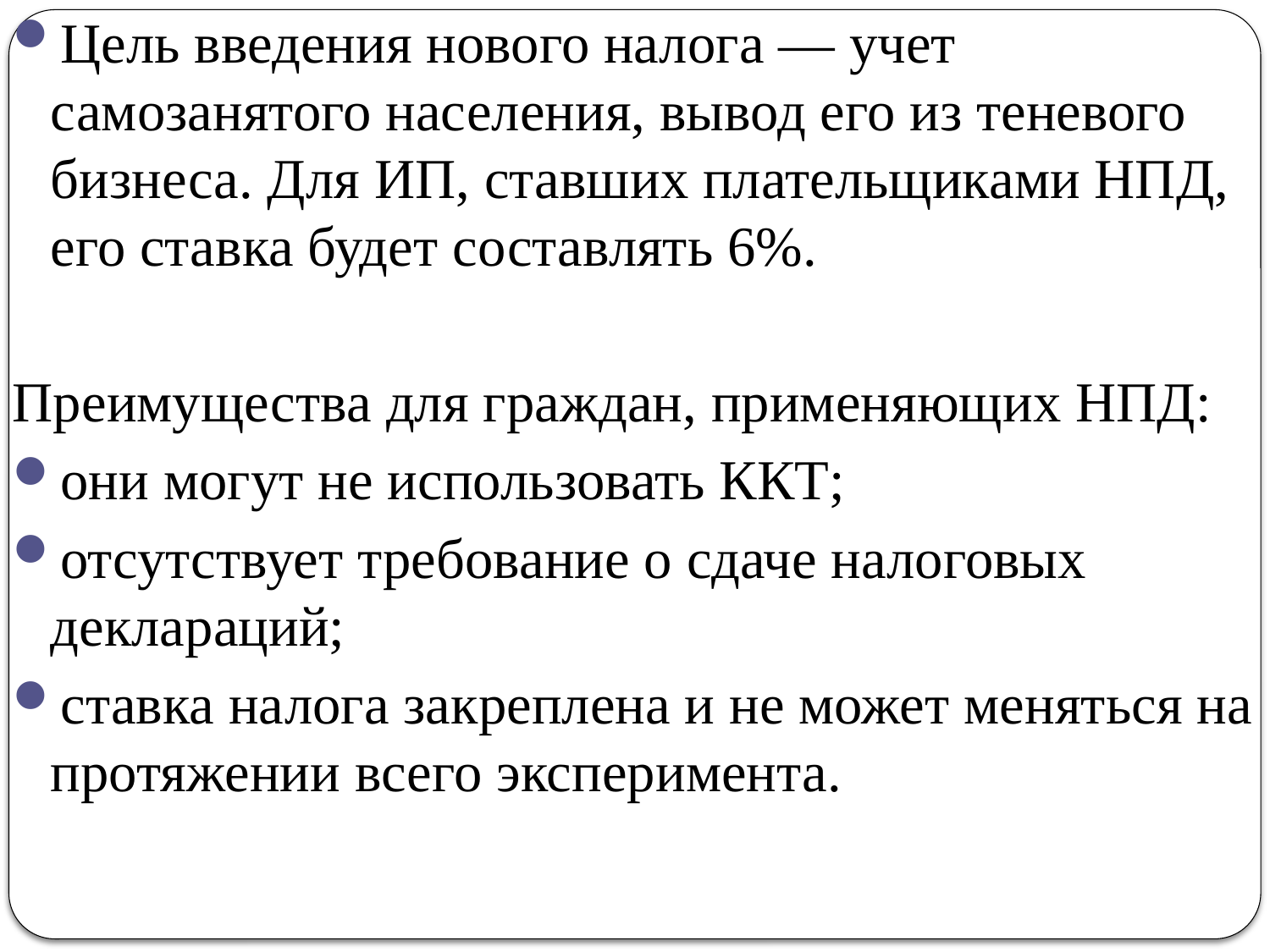

Цель введения нового налога — учет самозанятого населения, вывод его из теневого бизнеса. Для ИП, ставших плательщиками НПД, его ставка будет составлять 6%.

Преимущества для граждан, применяющих НПД:
они могут не использовать ККТ;
отсутствует требование о сдаче налоговых деклараций;
ставка налога закреплена и не может меняться на протяжении всего эксперимента.